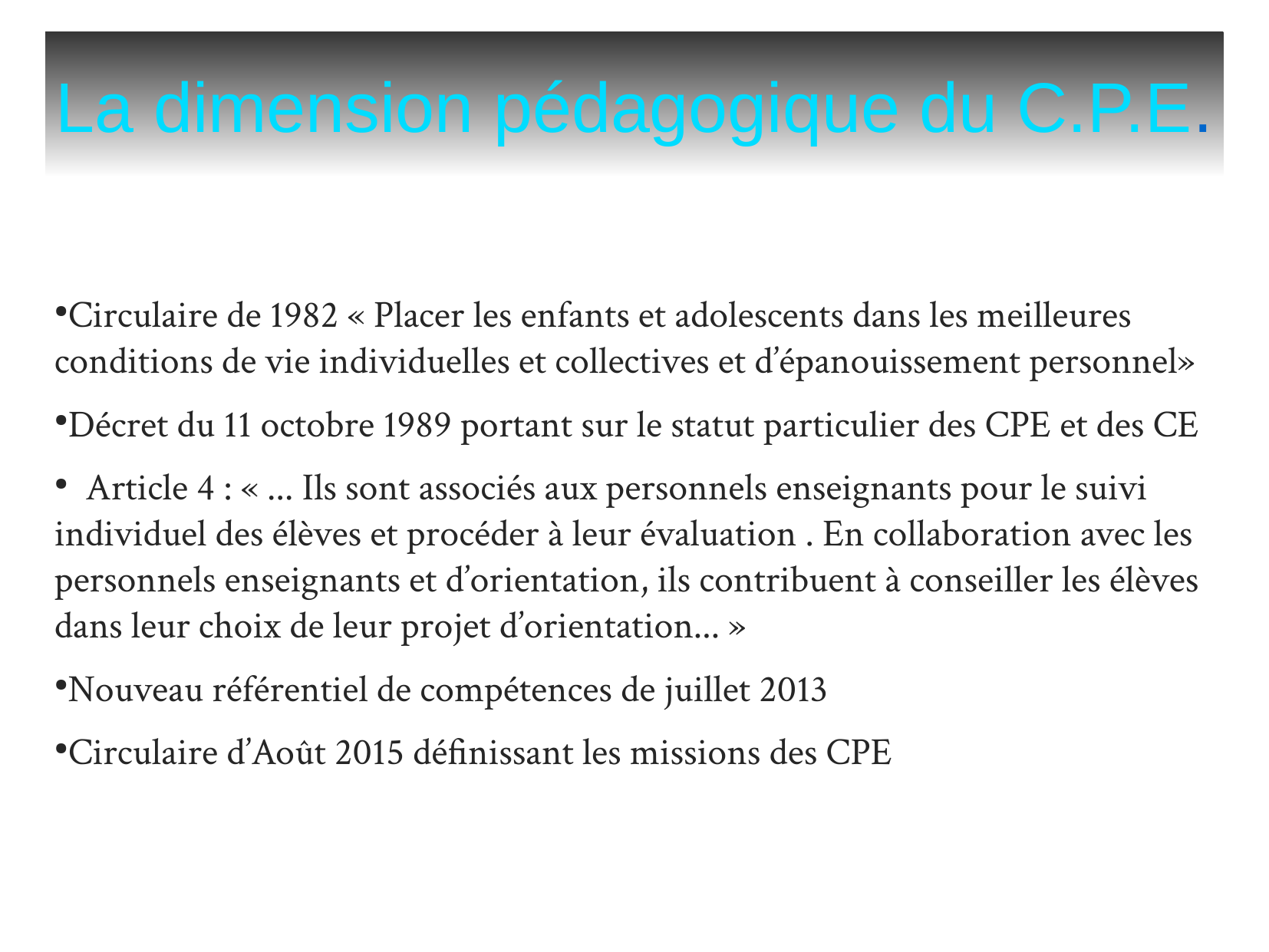

La dimension pédagogique du C.P.E.

Circulaire de 1982 « Placer les enfants et adolescents dans les meilleures conditions de vie individuelles et collectives et d’épanouissement personnel»
Décret du 11 octobre 1989 portant sur le statut particulier des CPE et des CE
  Article 4 : « ... Ils sont associés aux personnels enseignants pour le suivi individuel des élèves et procéder à leur évaluation . En collaboration avec les personnels enseignants et d’orientation, ils contribuent à conseiller les élèves dans leur choix de leur projet d’orientation... »
Nouveau référentiel de compétences de juillet 2013
Circulaire d’Août 2015 définissant les missions des CPE